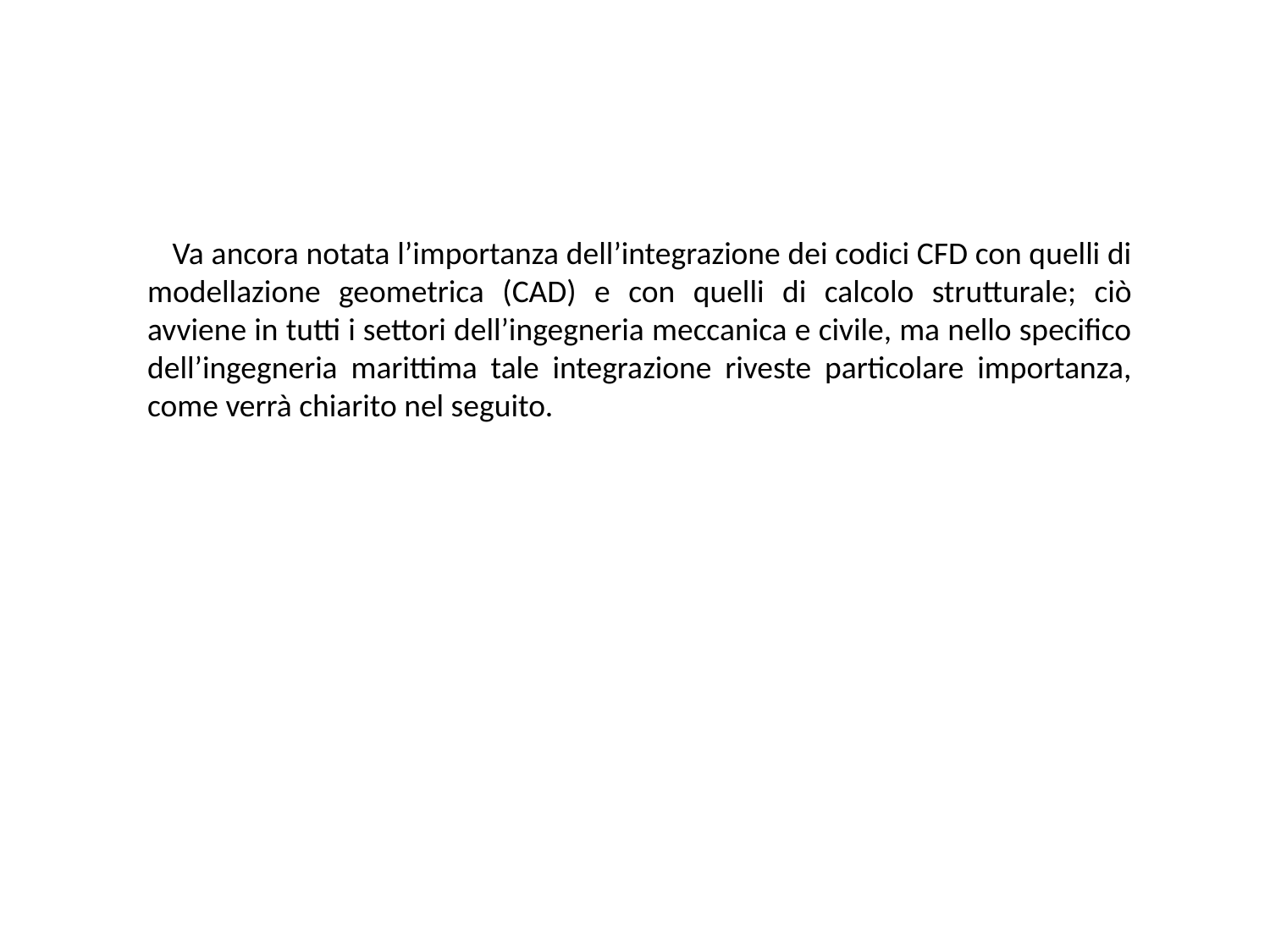

Va ancora notata l’importanza dell’integrazione dei codici CFD con quelli di modellazione geometrica (CAD) e con quelli di calcolo strutturale; ciò avviene in tutti i settori dell’ingegneria meccanica e civile, ma nello specifico dell’ingegneria marittima tale integrazione riveste particolare importanza, come verrà chiarito nel seguito.